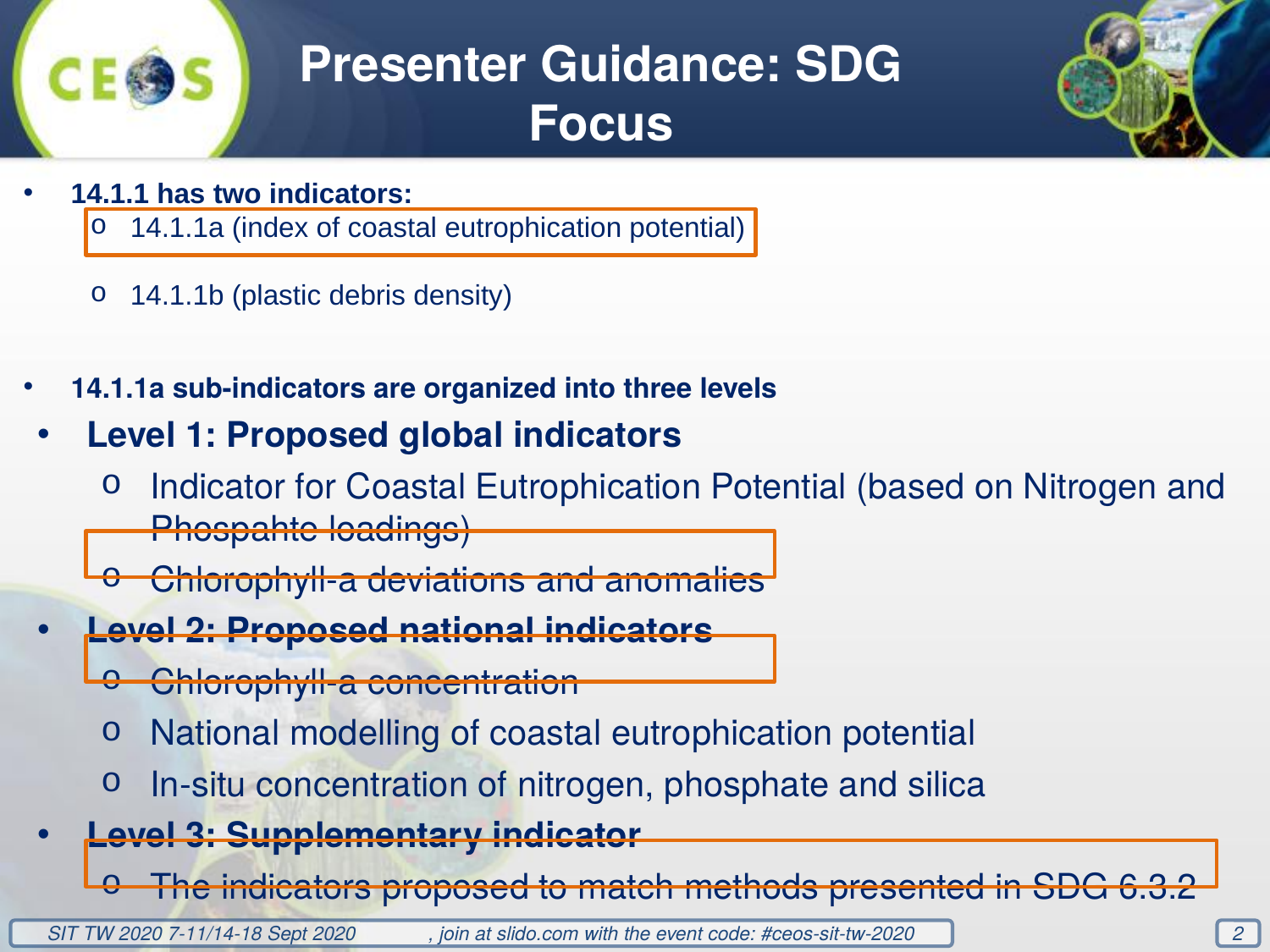

Presenter Guidance: SDG Focus
14.1.1 has two indicators:
14.1.1a (index of coastal eutrophication potential)

14.1.1b (plastic debris density)

14.1.1a sub-indicators are organized into three levels
Level 1: Proposed global indicators
Indicator for Coastal Eutrophication Potential (based on Nitrogen and Phospahte loadings)
Chlorophyll-a deviations and anomalies
Level 2: Proposed national indicators
Chlorophyll-a concentration
National modelling of coastal eutrophication potential
In-situ concentration of nitrogen, phosphate and silica
Level 3: Supplementary indicator
The indicators proposed to match methods presented in SDG 6.3.2

2